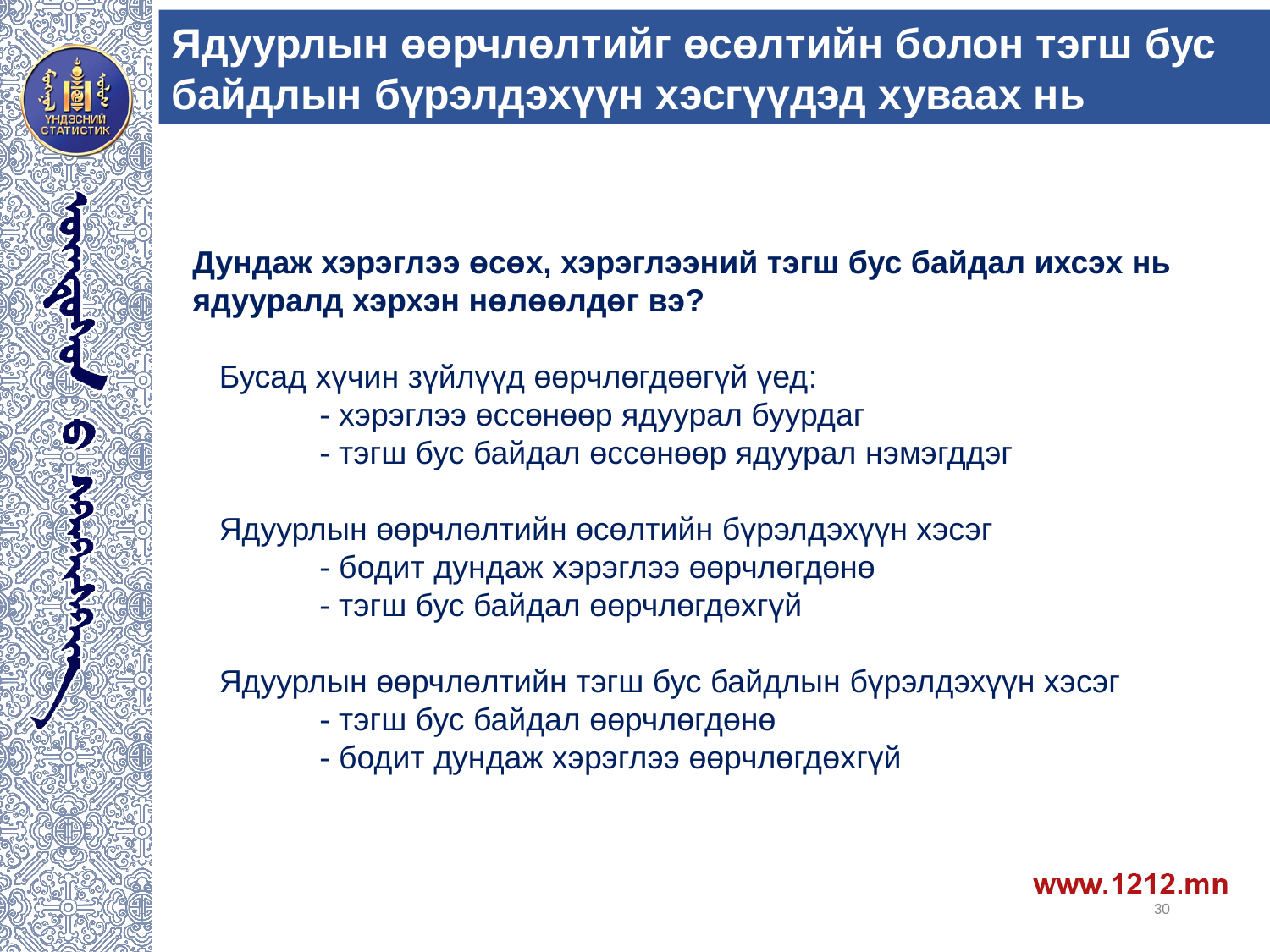

Ядуурлын өөрчлөлтийг өсөлтийн болон тэгш бус байдлын бүрэлдэхүүн хэсгүүдэд хуваах нь
Дундаж хэрэглээ өсөх, хэрэглээний тэгш бус байдал ихсэх нь ядууралд хэрхэн нөлөөлдөг вэ?

   Бусад хүчин зүйлүүд өөрчлөгдөөгүй үед:
	- хэрэглээ өссөнөөр ядуурал буурдаг
	- тэгш бус байдал өссөнөөр ядуурал нэмэгддэг

   Ядуурлын өөрчлөлтийн өсөлтийн бүрэлдэхүүн хэсэг
       	- бодит дундаж хэрэглээ өөрчлөгдөнө
	- тэгш бус байдал өөрчлөгдөхгүй

   Ядуурлын өөрчлөлтийн тэгш бус байдлын бүрэлдэхүүн хэсэг
	- тэгш бус байдал өөрчлөгдөнө
	- бодит дундаж хэрэглээ өөрчлөгдөхгүй
30